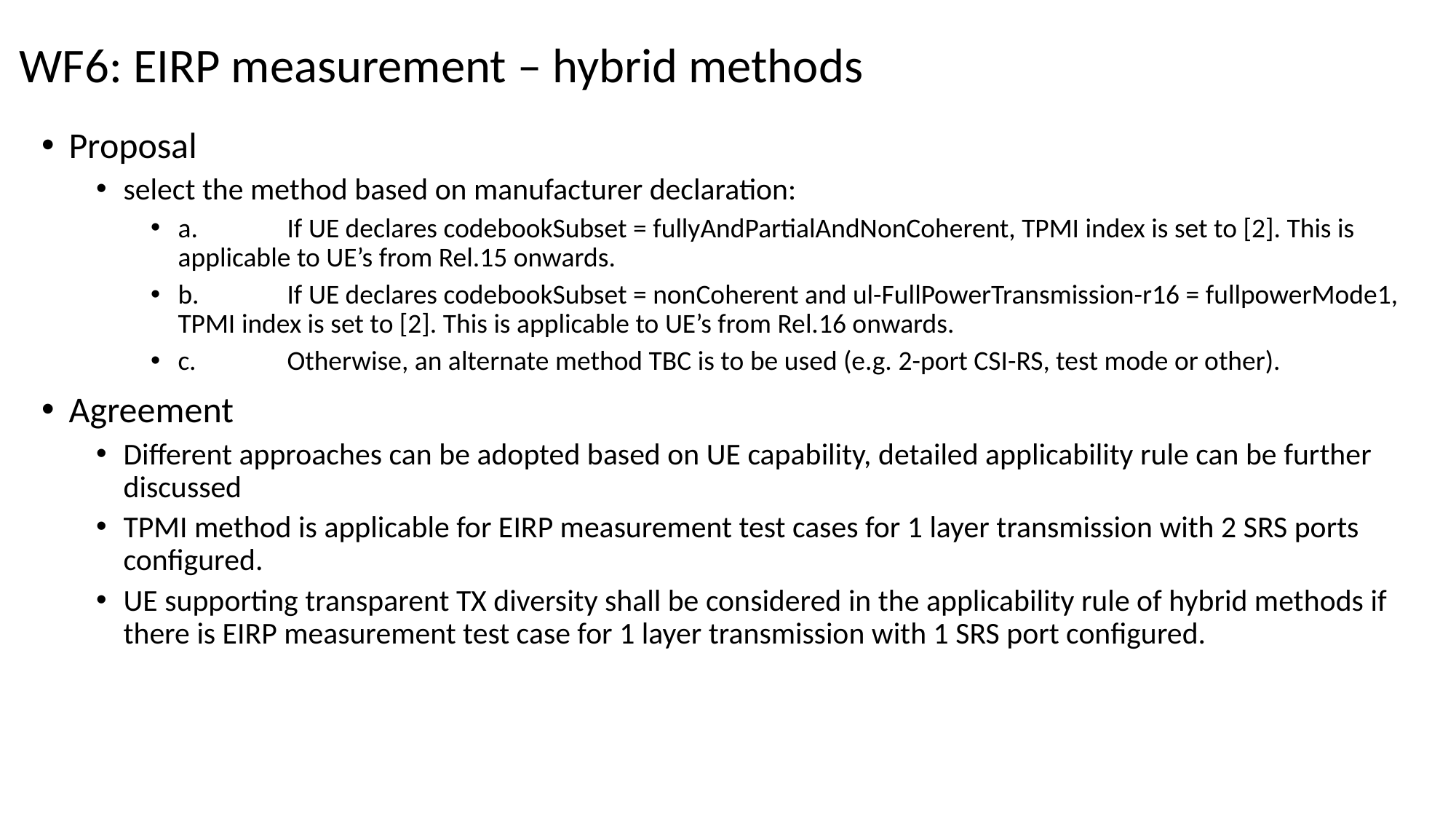

# WF6: EIRP measurement – hybrid methods
Proposal
select the method based on manufacturer declaration:
a.	If UE declares codebookSubset = fullyAndPartialAndNonCoherent, TPMI index is set to [2]. This is applicable to UE’s from Rel.15 onwards.
b.	If UE declares codebookSubset = nonCoherent and ul-FullPowerTransmission-r16 = fullpowerMode1, TPMI index is set to [2]. This is applicable to UE’s from Rel.16 onwards.
c.	Otherwise, an alternate method TBC is to be used (e.g. 2-port CSI-RS, test mode or other).
Agreement
Different approaches can be adopted based on UE capability, detailed applicability rule can be further discussed
TPMI method is applicable for EIRP measurement test cases for 1 layer transmission with 2 SRS ports configured.
UE supporting transparent TX diversity shall be considered in the applicability rule of hybrid methods if there is EIRP measurement test case for 1 layer transmission with 1 SRS port configured.